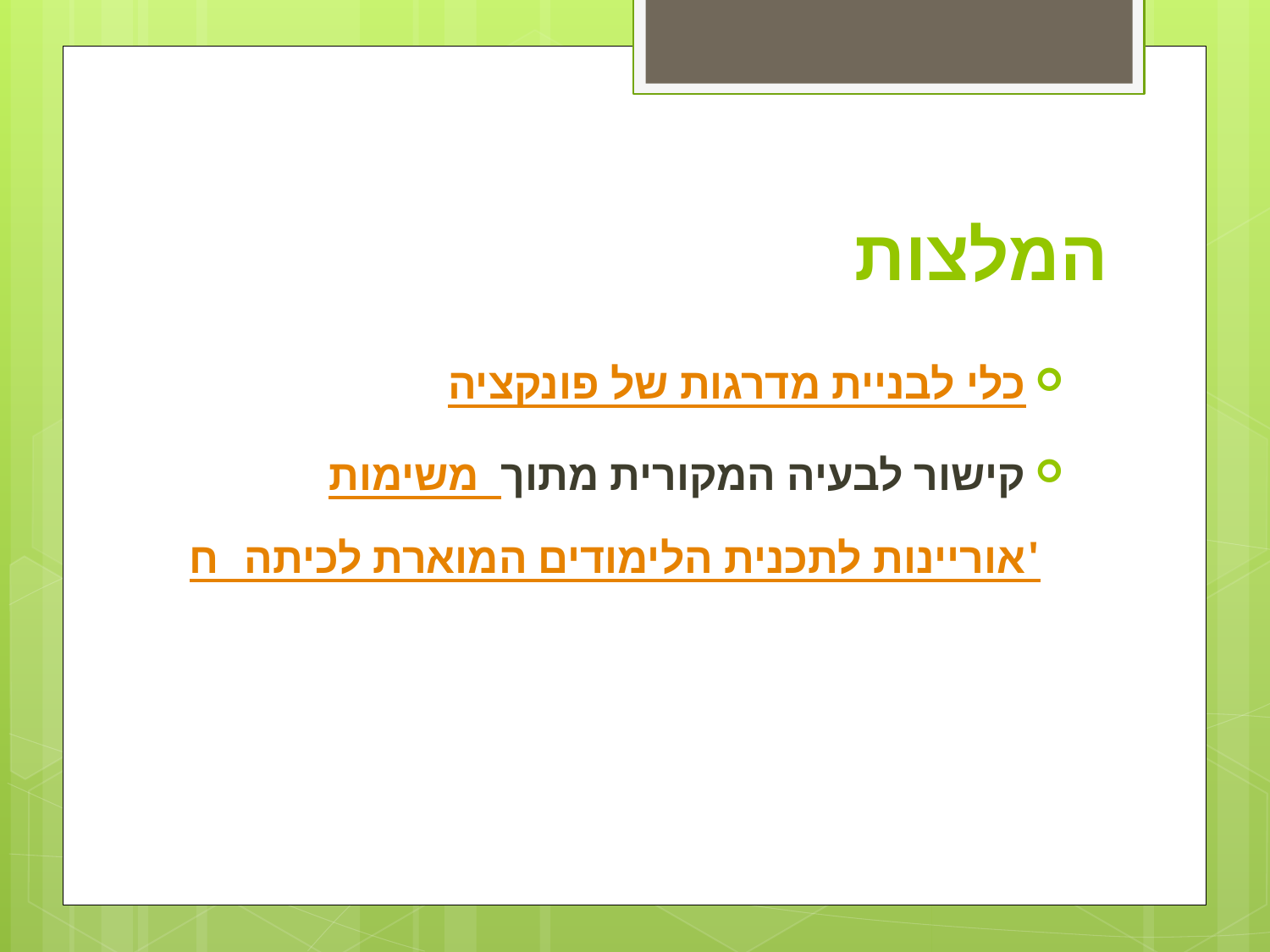

# המלצות
כלי לבניית מדרגות של פונקציה
קישור לבעיה המקורית מתוך משימות אוריינות לתכנית הלימודים המוארת לכיתה ח'